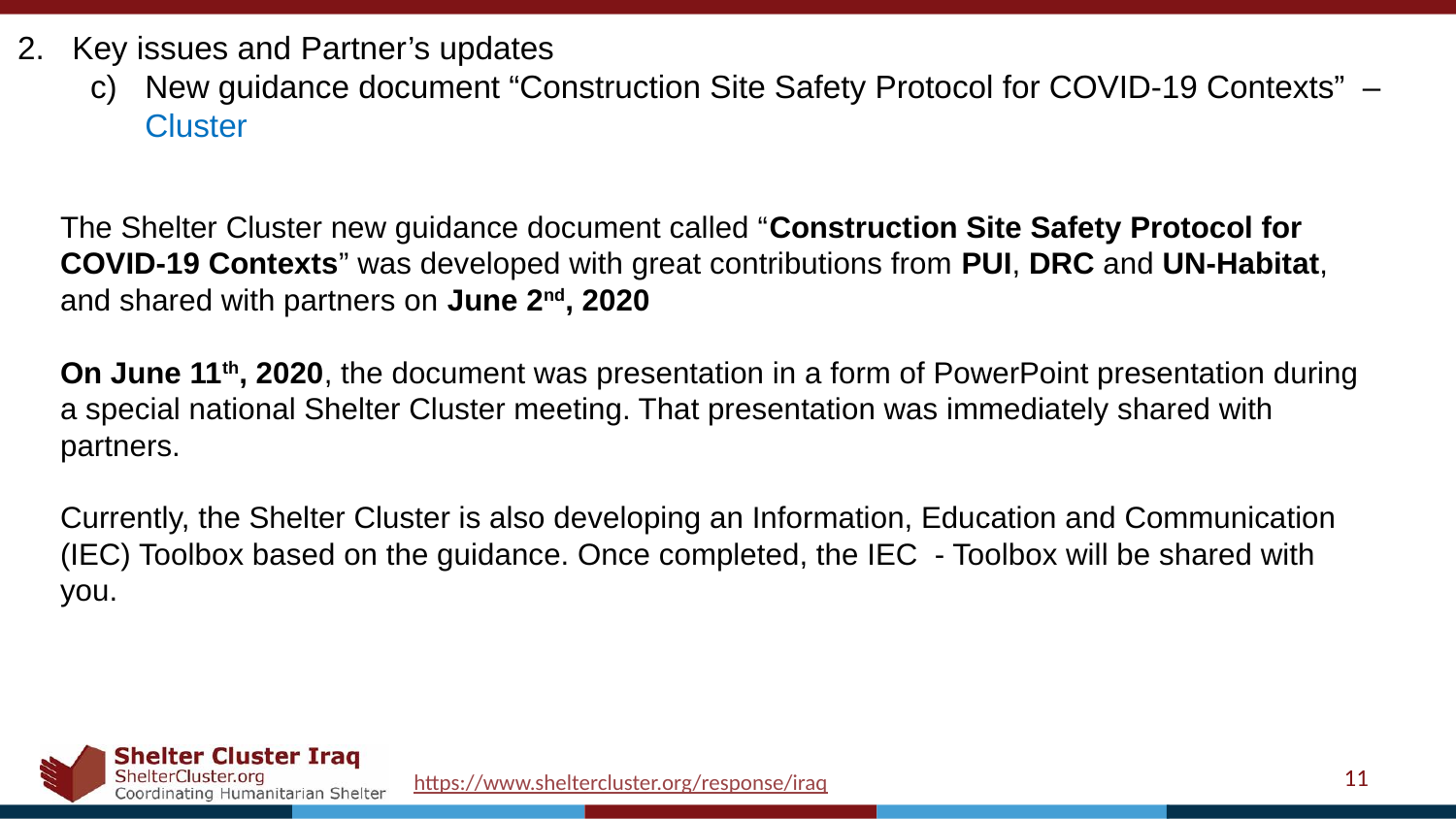

Key issues and Partner’s updates
New guidance document “Construction Site Safety Protocol for COVID-19 Contexts”  – Cluster
The Shelter Cluster new guidance document called “Construction Site Safety Protocol for COVID-19 Contexts” was developed with great contributions from PUI, DRC and UN-Habitat, and shared with partners on June 2nd, 2020

On June 11th, 2020, the document was presentation in a form of PowerPoint presentation during a special national Shelter Cluster meeting. That presentation was immediately shared with partners.

Currently, the Shelter Cluster is also developing an Information, Education and Communication (IEC) Toolbox based on the guidance. Once completed, the IEC  - Toolbox will be shared with you.
11